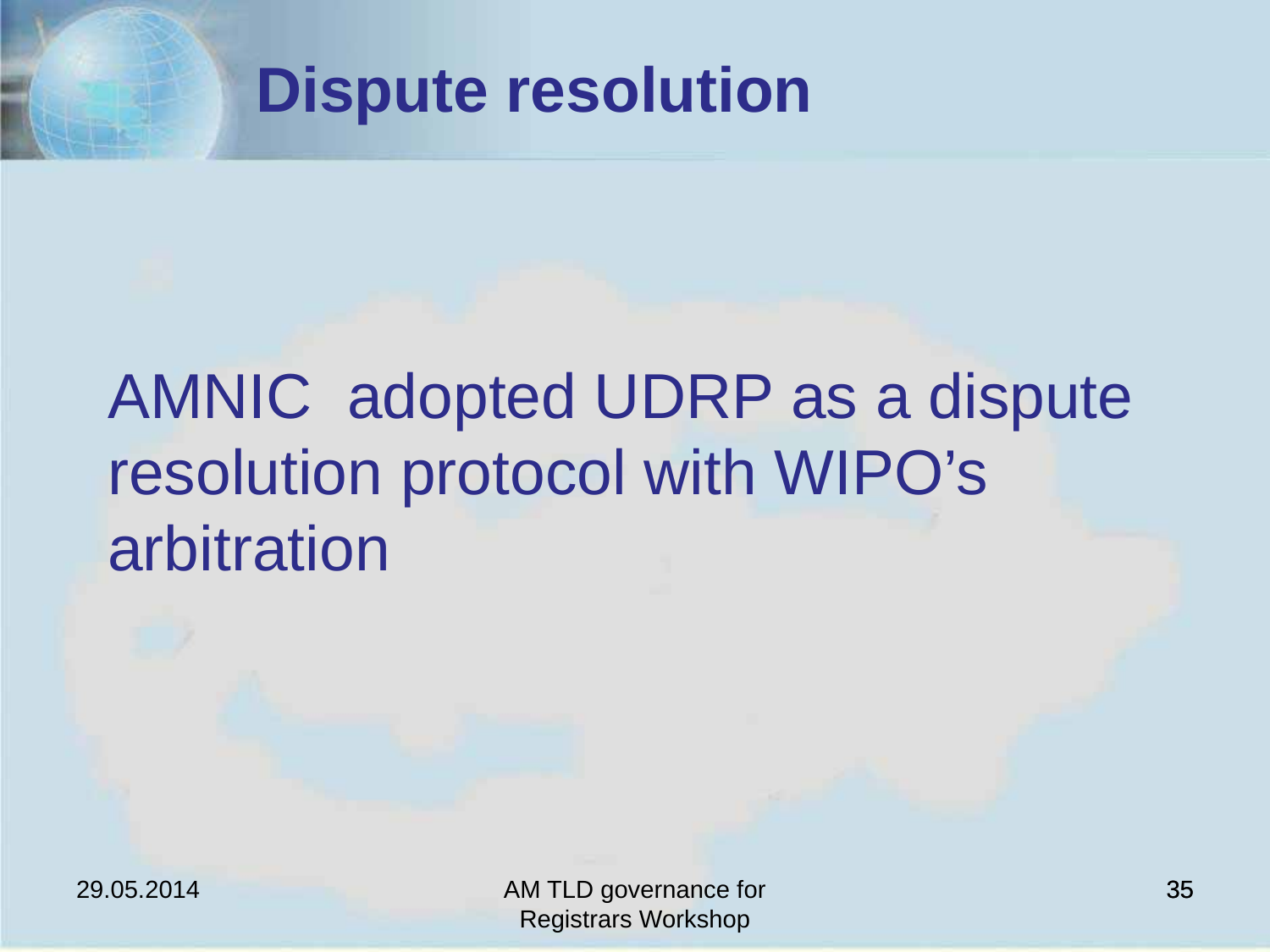

Dispute resolution
AMNIC  adopted UDRP as a dispute resolution protocol with WIPO’s arbitration
29.05.2014
AM TLD governance for Registrars Workshop
35
35